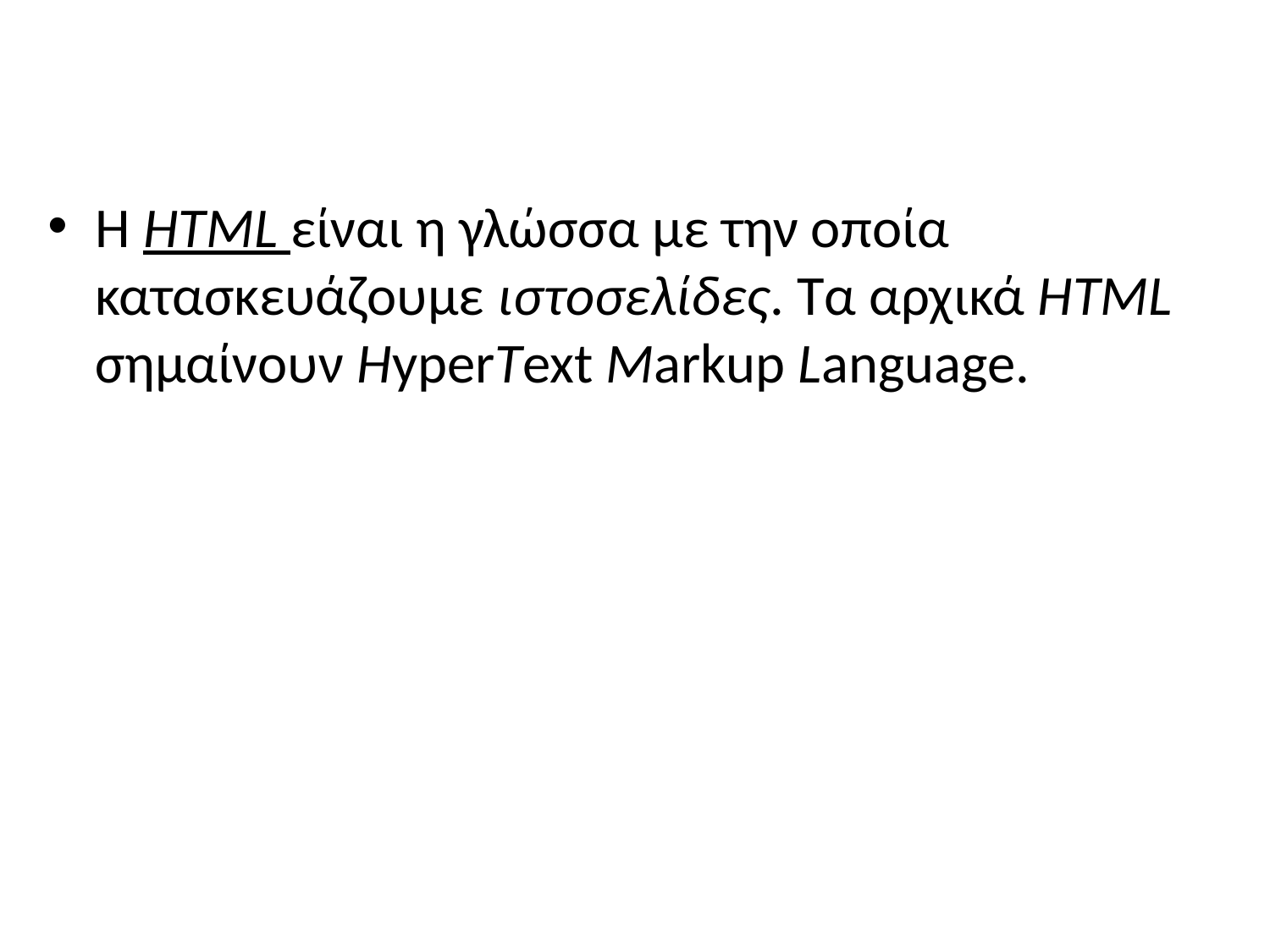

Η HTML είναι η γλώσσα με την οποία κατασκευάζουμε ιστοσελίδες. Τα αρχικά HTML σημαίνουν HyperText Markup Language.